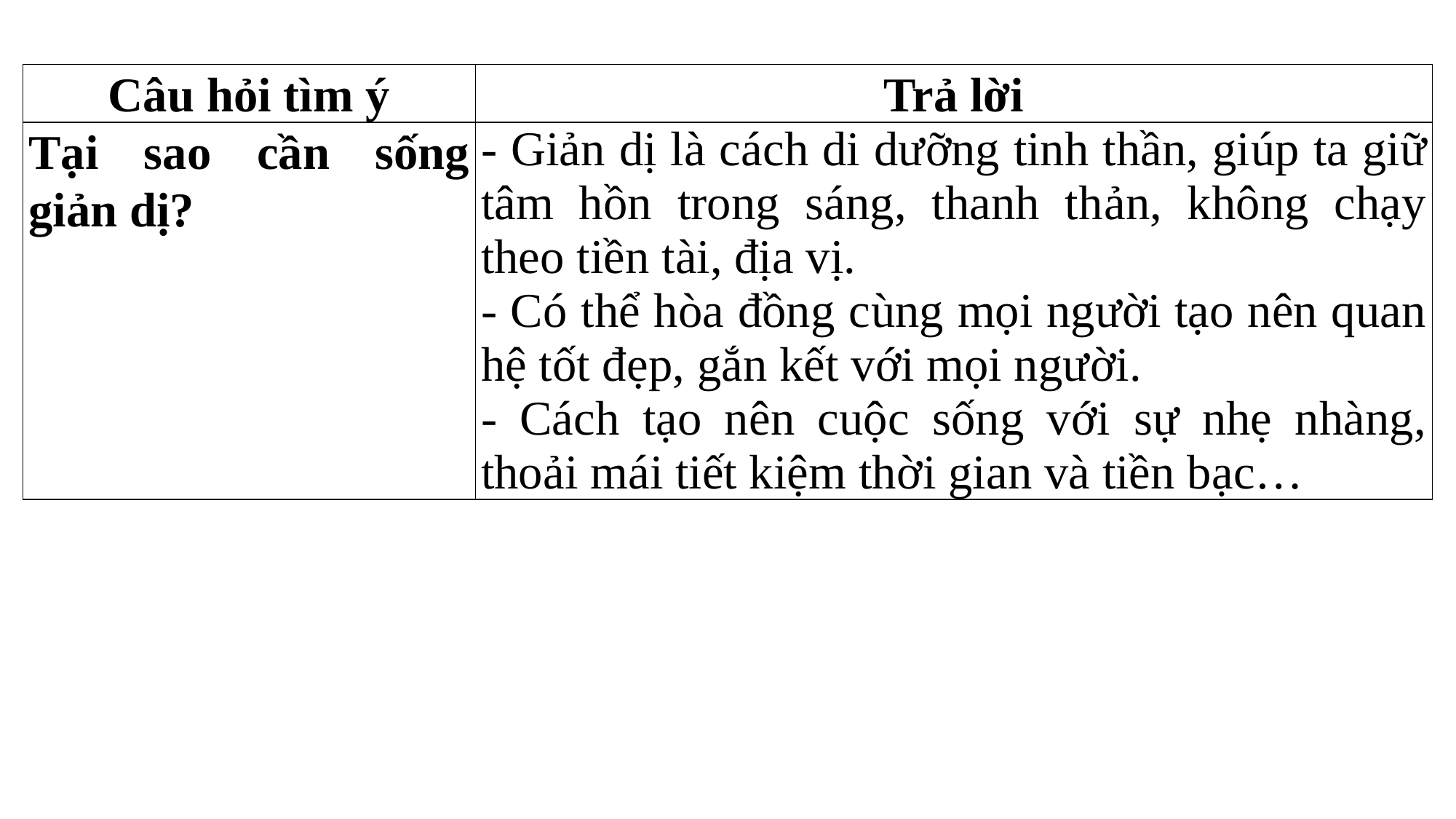

| Câu hỏi tìm ý | Trả lời |
| --- | --- |
| Tại sao cần sống giản dị? | - Giản dị là cách di dưỡng tinh thần, giúp ta giữ tâm hồn trong sáng, thanh thản, không chạy theo tiền tài, địa vị. - Có thể hòa đồng cùng mọi người tạo nên quan hệ tốt đẹp, gắn kết với mọi người. - Cách tạo nên cuộc sống với sự nhẹ nhàng, thoải mái tiết kiệm thời gian và tiền bạc… |